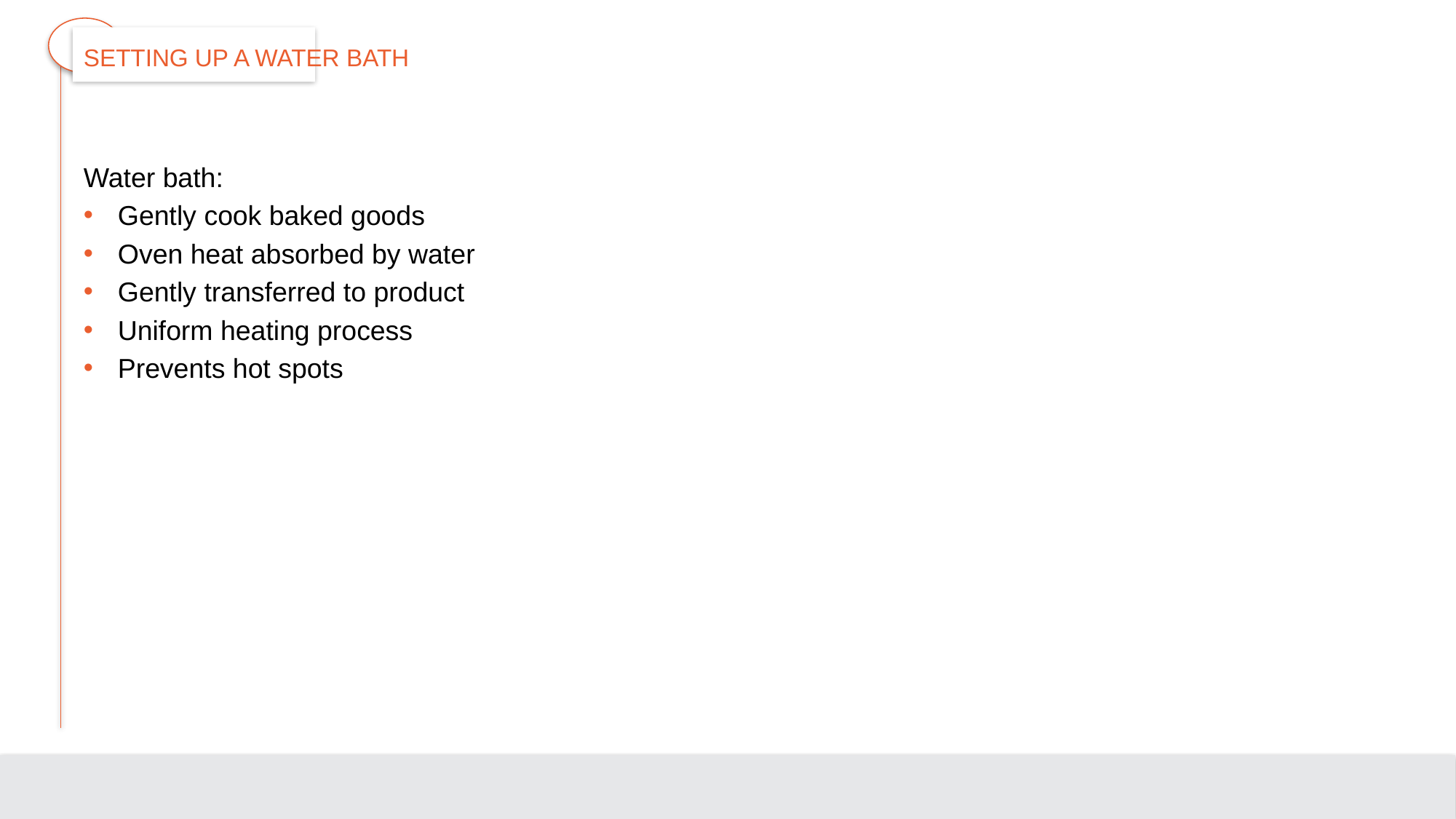

# Setting Up a Water Bath
Water bath:
Gently cook baked goods
Oven heat absorbed by water
Gently transferred to product
Uniform heating process
Prevents hot spots